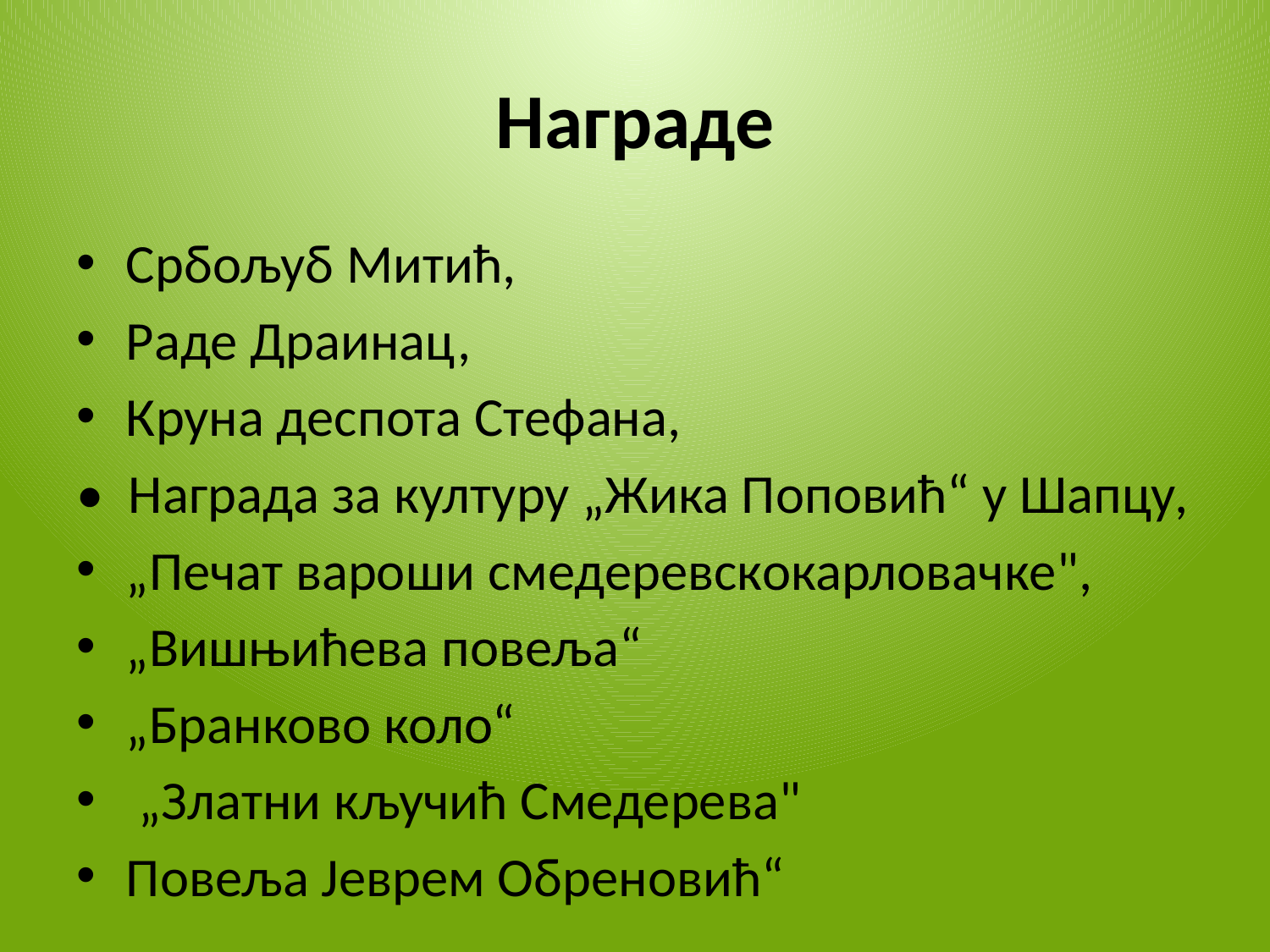

# Награде
Србољуб Митић,
Раде Драинац,
Круна деспота Стефана,
•  Награда за културу „Жика Поповић“ у Шапцу,
„Печат вароши смедеревскокарловачке",
„Вишњићева повеља“
„Бранково коло“
 „Златни кључић Смедерева"
Повеља Јеврем Обреновић“